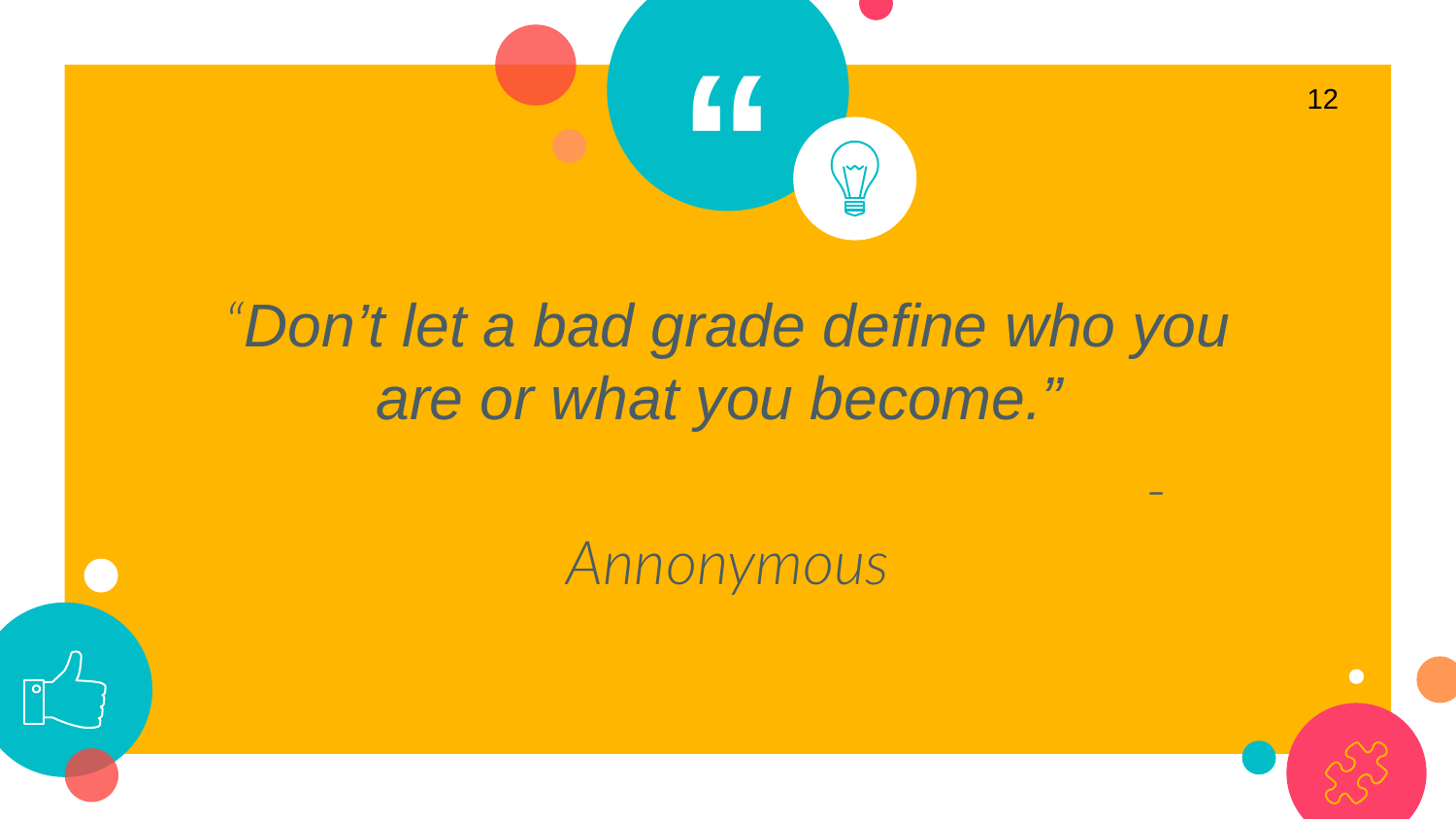

12
“Don’t let a bad grade define who you are or what you become.”
                                                        -Annonymous